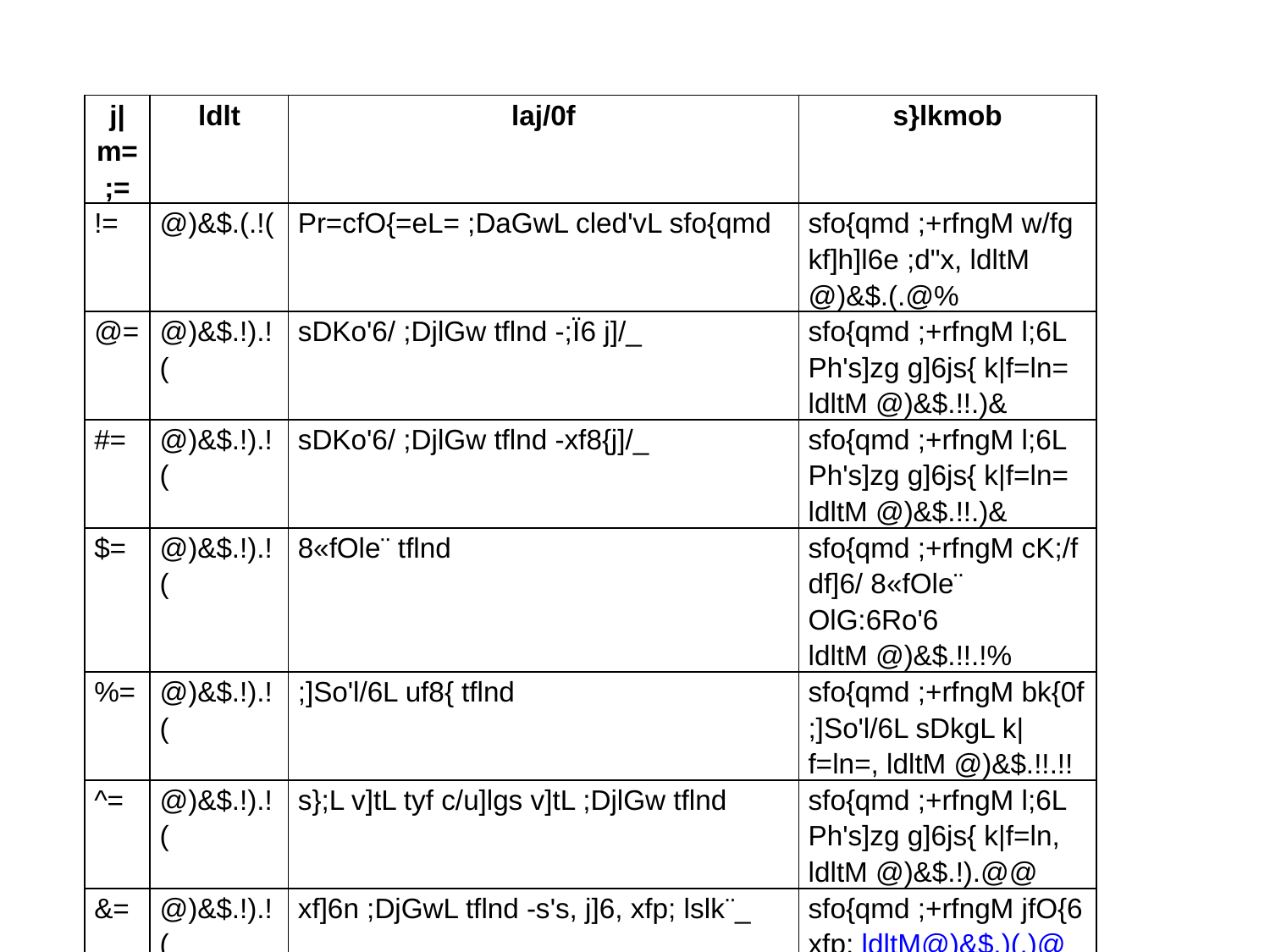

| j|m=;= | ldlt | laj/0f | s}lkmob |
| --- | --- | --- | --- |
| != | @)&$.(.!( | Pr=cfO{=eL= ;DaGwL cled'vL sfo{qmd | sfo{qmd ;+rfngM w/fg kf]h]l6e ;d"x, ldltM @)&$.(.@% |
| @= | @)&$.!).!( | sDKo'6/ ;DjlGw tflnd -;Ï6 j]/\_ | sfo{qmd ;+rfngM l;6L Ph's]zg g]6js{ k|f=ln= ldltM @)&$.!!.)& |
| #= | @)&$.!).!( | sDKo'6/ ;DjlGw tflnd -xf8{j]/\_ | sfo{qmd ;+rfngM l;6L Ph's]zg g]6js{ k|f=ln= ldltM @)&$.!!.)& |
| $= | @)&$.!).!( | 8«fOle¨ tflnd | sfo{qmd ;+rfngM cK;/f df]6/ 8«fOle¨ OlG:6Ro'6 ldltM @)&$.!!.!% |
| %= | @)&$.!).!( | ;]So'l/6L uf8{ tflnd | sfo{qmd ;+rfngM bk{0f ;]So'l/6L sDkgL k|f=ln=, ldltM @)&$.!!.!! |
| ^= | @)&$.!).!( | s};L v]tL tyf c/u]lgs v]tL ;DjlGw tflnd | sfo{qmd ;+rfngM l;6L Ph's]zg g]6js{ k|f=ln, ldltM @)&$.!).@@ |
| &= | @)&$.!).!( | xf]6n ;DjGwL tflnd -s's, j]6, xfp; lslk¨\_ | sfo{qmd ;+rfngM jfO{6 xfp; ldltM@)&$.)(.)@ |